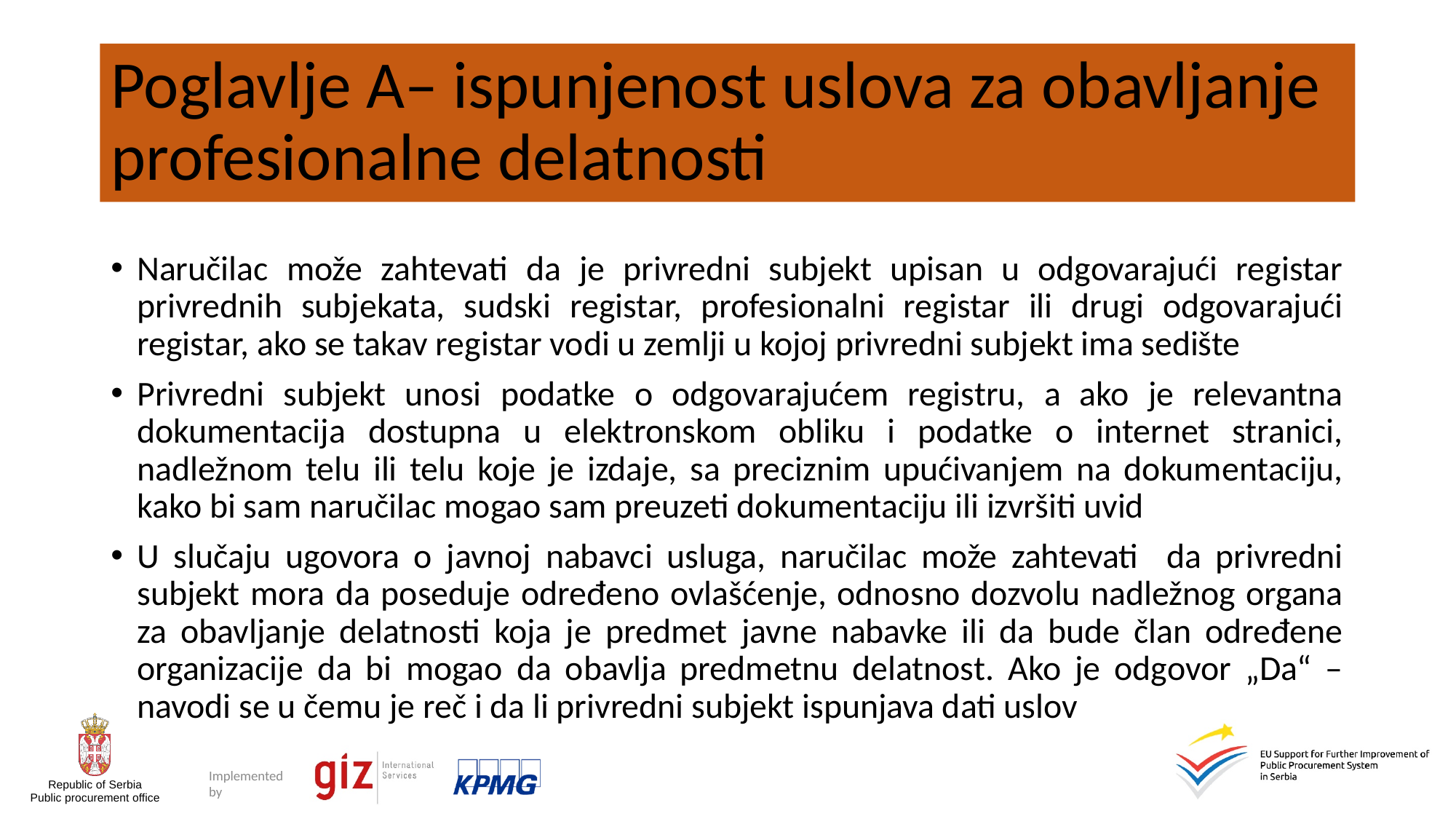

# Poglavlje A– ispunjenost uslova za obavljanje profesionalne delatnosti
Naručilac može zahtevati da je privredni subjekt upisan u odgovarajući registar privrednih subjekata, sudski registar, profesionalni registar ili drugi odgovarajući registar, ako se takav registar vodi u zemlji u kojoj privredni subjekt ima sedište
Privredni subjekt unosi podatke o odgovarajućem registru, a ako je relevantna dokumentacija dostupna u elektronskom obliku i podatke o internet stranici, nadležnom telu ili telu koje je izdaje, sa preciznim upućivanjem na dokumentaciju, kako bi sam naručilac mogao sam preuzeti dokumentaciju ili izvršiti uvid
U slučaju ugovora o javnoj nabavci usluga, naručilac može zahtevati  da privredni subjekt mora da poseduje određeno ovlašćenje, odnosno dozvolu nadležnog organa za obavljanje delatnosti koja je predmet javne nabavke ili da bude član određene organizacije da bi mogao da obavlja predmetnu delatnost. Ako je odgovor „Da“ – navodi se u čemu je reč i da li privredni subjekt ispunjava dati uslov